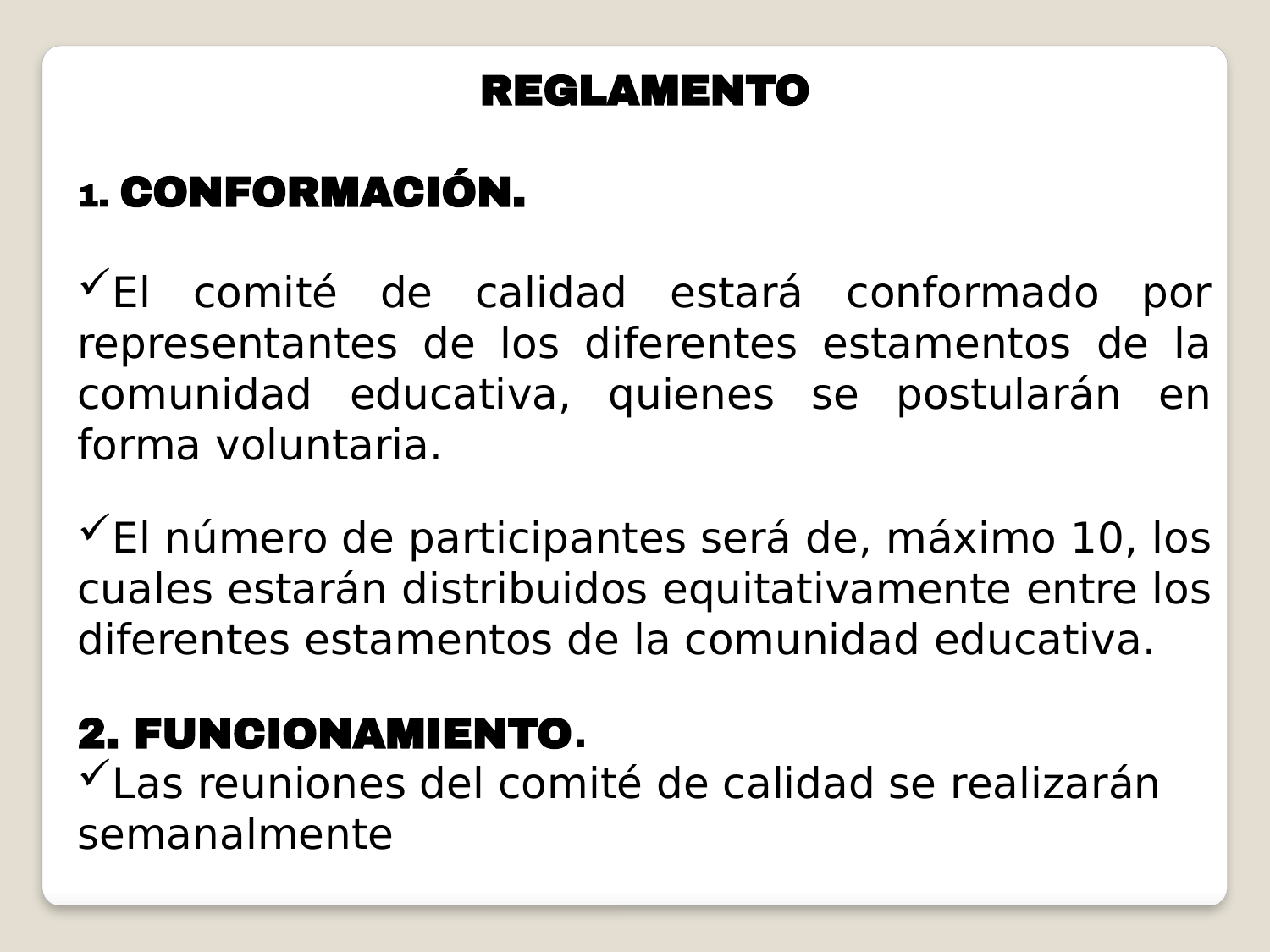

REGLAMENTO

1. CONFORMACIÓN.

El comité de calidad estará conformado por representantes de los diferentes estamentos de la comunidad educativa, quienes se postularán en forma voluntaria.

El número de participantes será de, máximo 10, los cuales estarán distribuidos equitativamente entre los diferentes estamentos de la comunidad educativa.

2. FUNCIONAMIENTO.
Las reuniones del comité de calidad se realizarán semanalmente